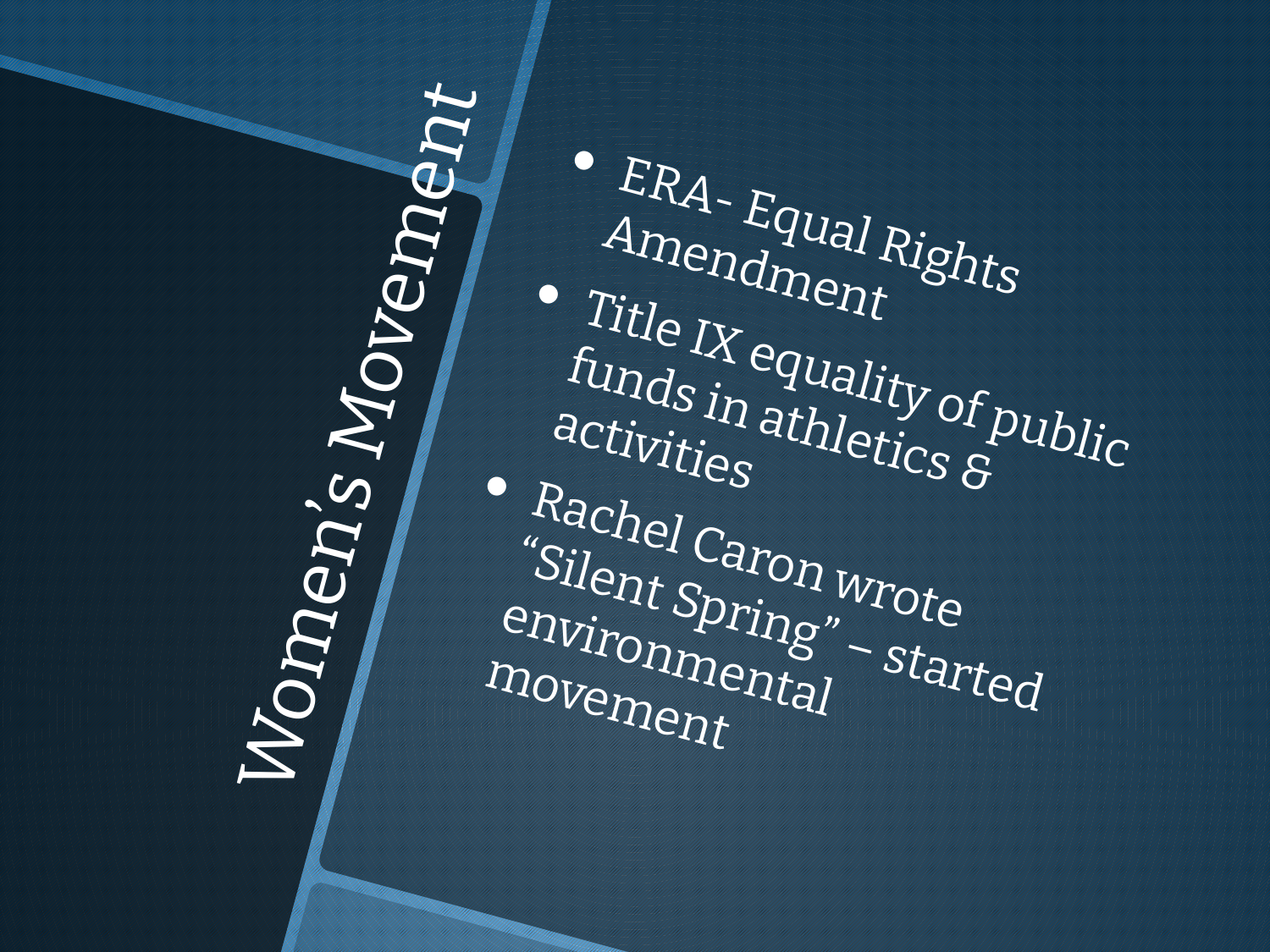

ERA- Equal Rights Amendment
Title IX equality of public funds in athletics & activities
Rachel Caron wrote “Silent Spring” – started environmental movement
# Women’s Movement